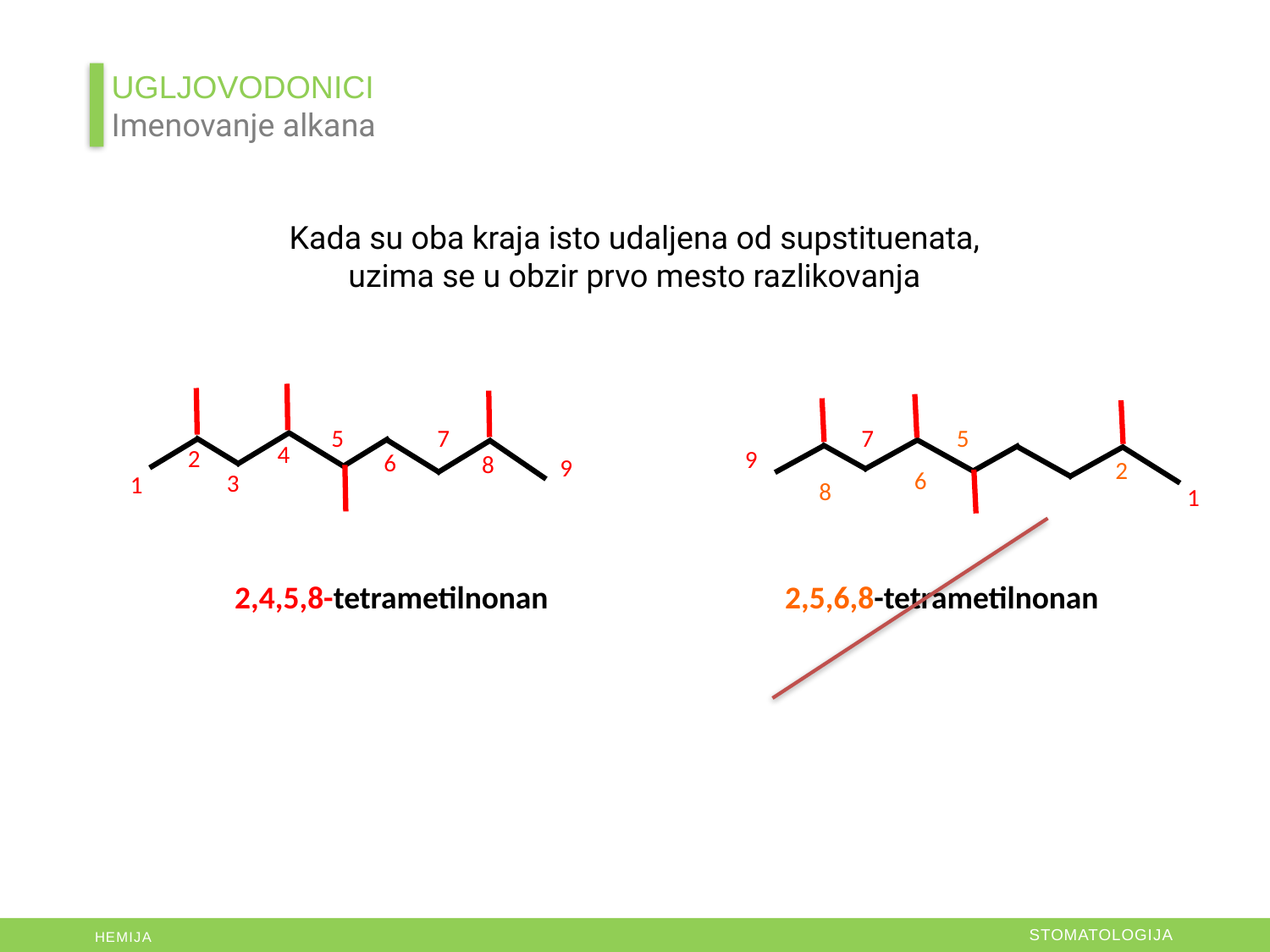

UGLJOVODONICI
Imenovanje alkana
Kada su oba kraja isto udaljena od supstituenata, uzima se u obzir prvo mesto razlikovanja

5
7

4

2

6
8
9
3
1

7
5
9

2
6
8
1

2,4,5,8-tetrametilnonan
2,5,6,8-tetrametilnonan

STOMATOLOGIJA
HEMIJA